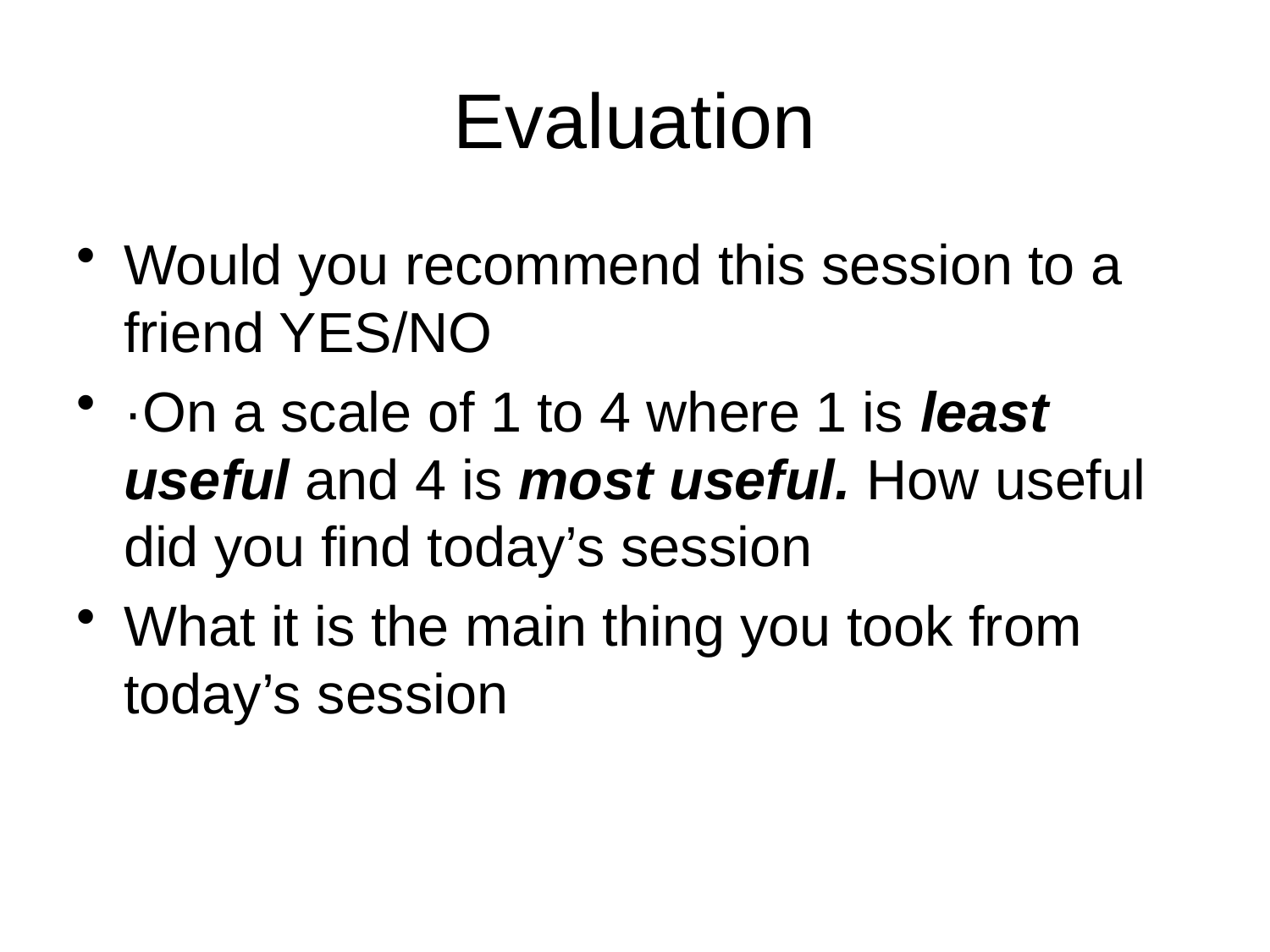

# Evaluation
Would you recommend this session to a friend YES/NO
·On a scale of 1 to 4 where 1 is least useful and 4 is most useful. How useful did you find today’s session
What it is the main thing you took from today’s session